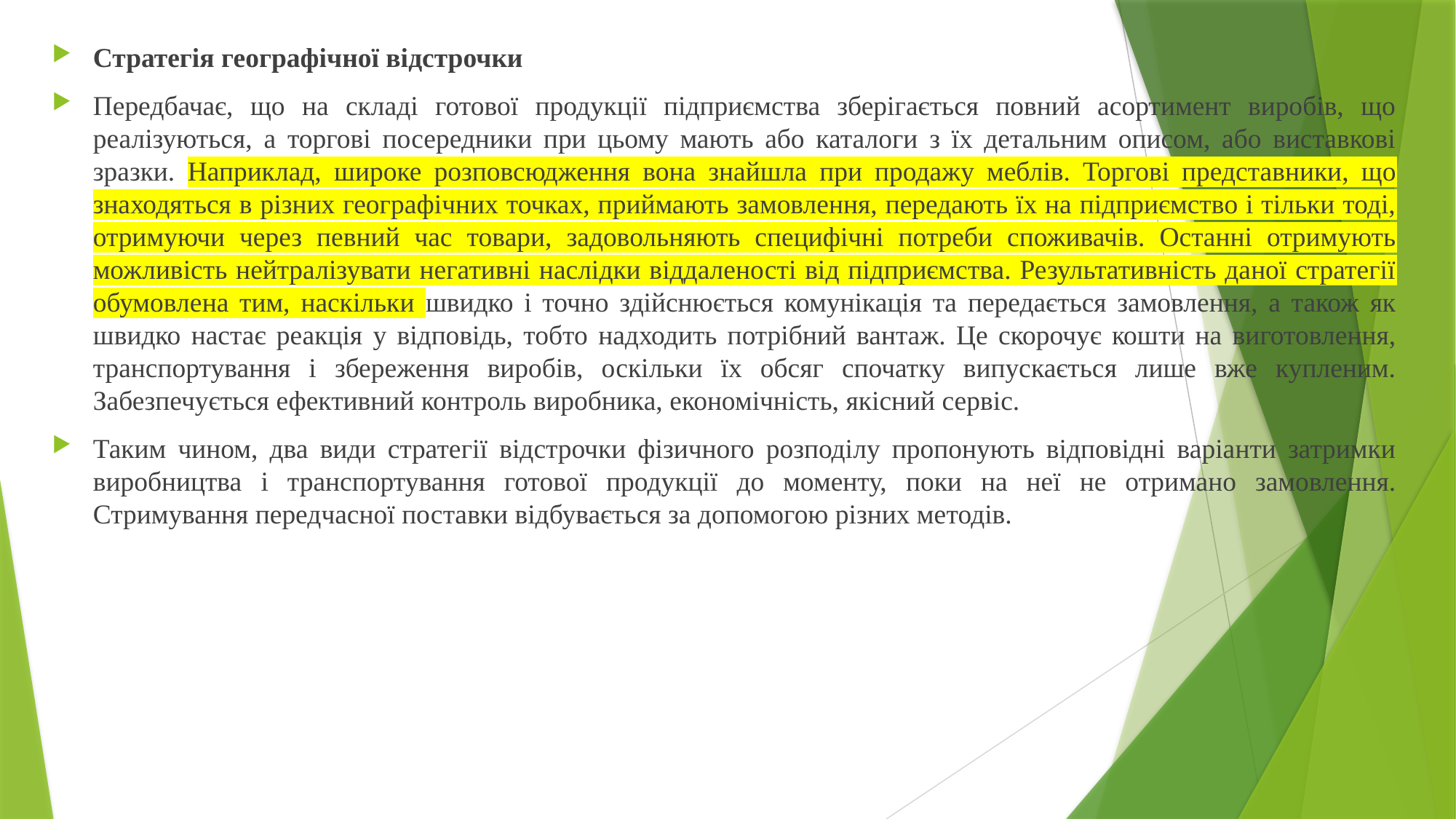

Стратегія географічної відстрочки
Передбачає, що на складі готової продукції підприємства зберігається повний асортимент виробів, що реалізуються, а торгові посередники при цьому мають або каталоги з їх детальним описом, або виставкові зразки. Наприклад, широке розповсюдження вона знайшла при продажу меблів. Торгові представники, що знаходяться в різних географічних точках, приймають замовлення, передають їх на підприємство і тільки тоді, отримуючи через певний час товари, задовольняють специфічні потреби споживачів. Останні отримують можливість нейтралізувати негативні наслідки віддаленості від підприємства. Результативність даної стратегії обумовлена тим, наскільки швидко і точно здійснюється комунікація та передається замовлення, а також як швидко настає реакція у відповідь, тобто надходить потрібний вантаж. Це скорочує кошти на виготовлення, транспортування і збереження виробів, оскільки їх обсяг спочатку випускається лише вже купленим. Забезпечується ефективний контроль виробника, економічність, якісний сервіс.
Таким чином, два види стратегії відстрочки фізичного розподілу пропонують відповідні варіанти затримки виробництва і транспортування готової продукції до моменту, поки на неї не отримано замовлення. Стримування передчасної поставки відбувається за допомогою різних методів.